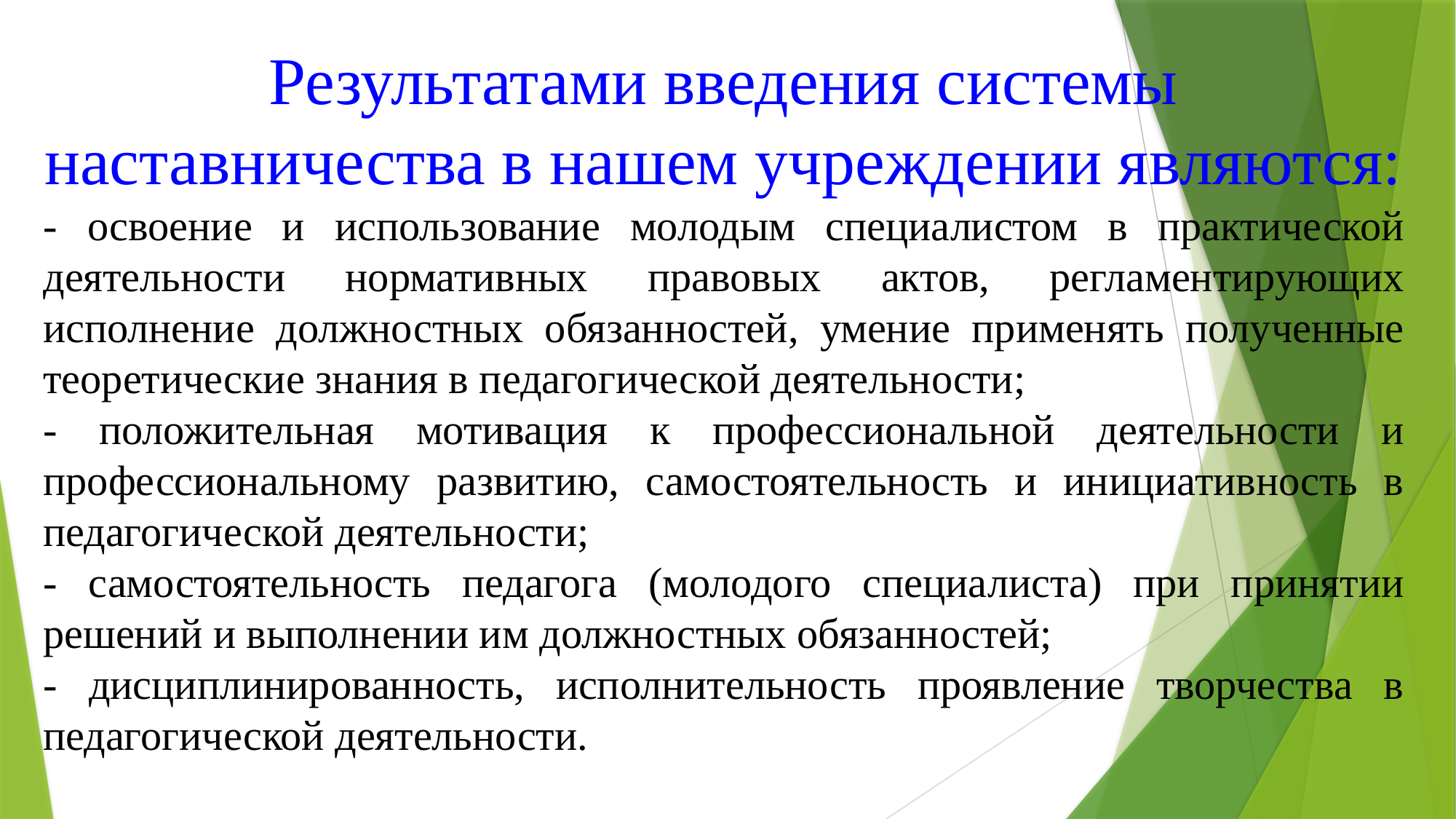

Результатами введения системы наставничества в нашем учреждении являются:
- освоение и использование молодым специалистом в практической деятельности нормативных правовых актов, регламентирующих исполнение должностных обязанностей, умение применять полученные теоретические знания в педагогической деятельности;
- положительная мотивация к профессиональной деятельности и профессиональному развитию, самостоятельность и инициативность в педагогической деятельности;
- самостоятельность педагога (молодого специалиста) при принятии решений и выполнении им должностных обязанностей;
- дисциплинированность, исполнительность проявление творчества в педагогической деятельности.